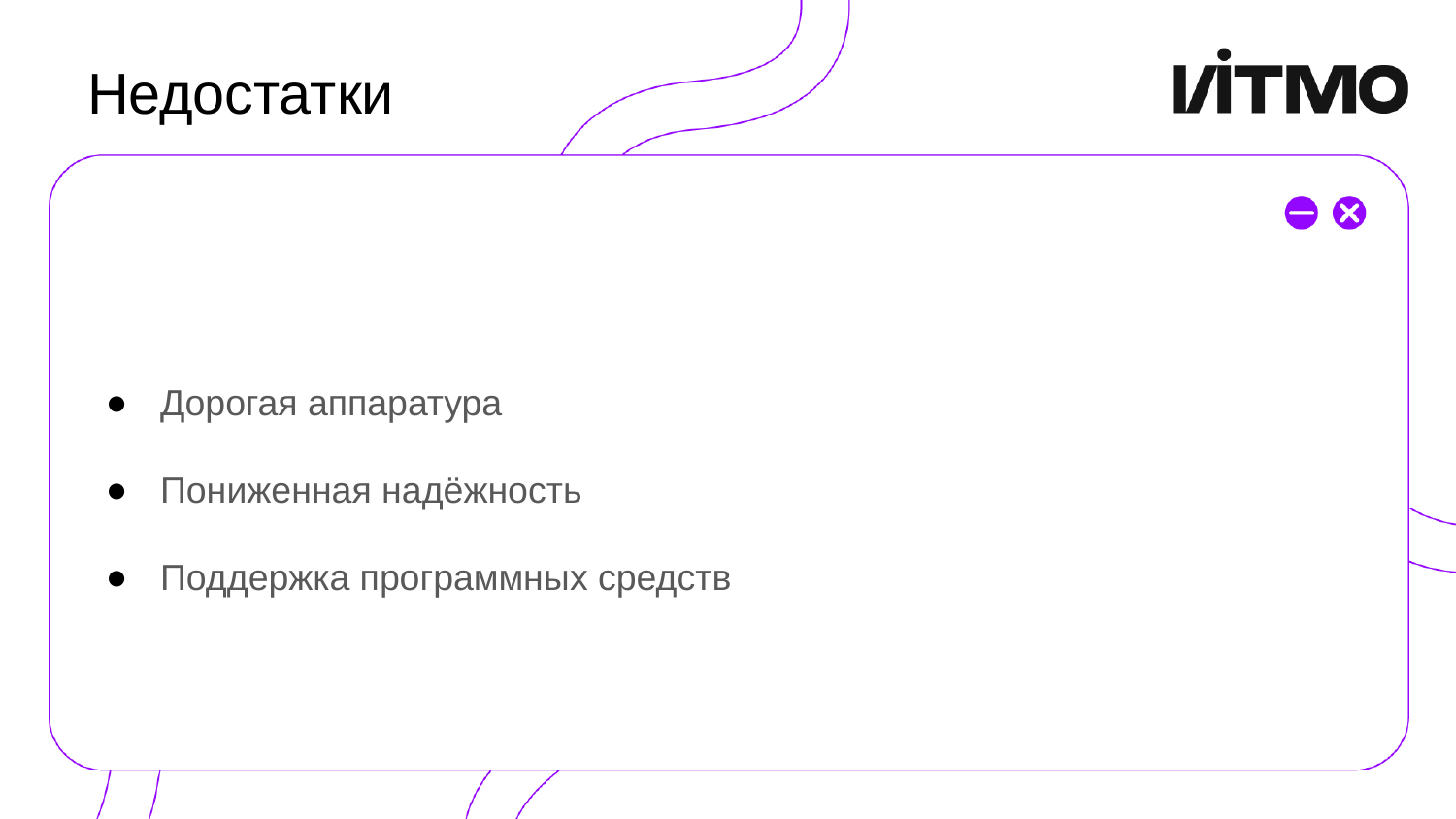

# Недостатки
Дорогая аппаратура
Пониженная надёжность
Поддержка программных средств